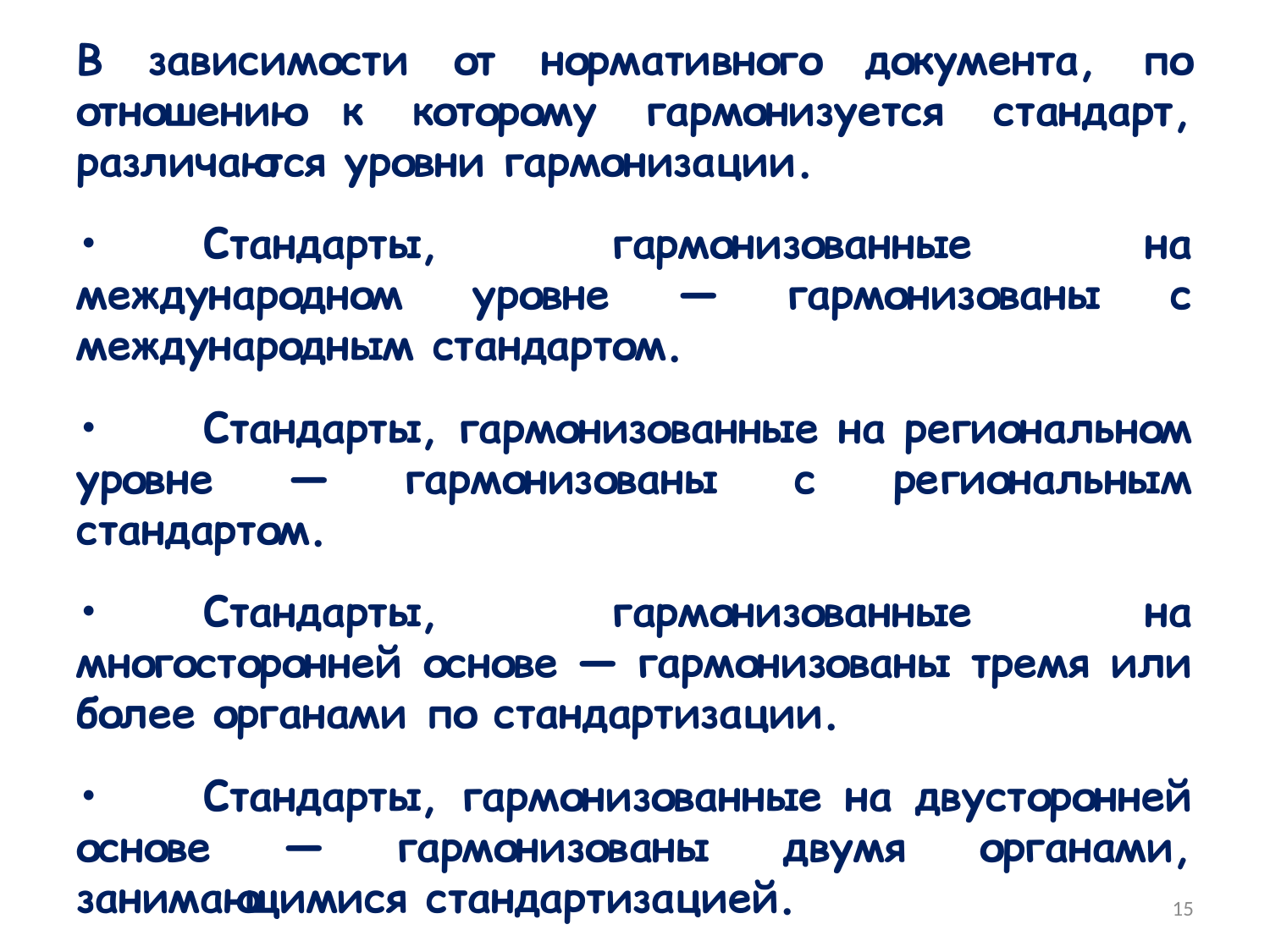

В зависимости от нормативного документа, по отношению к которому гармонизуется стандарт, различаются уровни гармонизации.
•	Стандарты, гармонизованные на международном уровне — гармонизованы с международным стандартом.
•	Стандарты, гармонизованные на региональном уровне — гармонизованы с региональным стандартом.
•	Стандарты, гармонизованные на многосторонней основе — гармонизованы тремя или более органами по стандартизации.
•	Стандарты, гармонизованные на двусторонней основе — гармонизованы двумя органами, занимающимися стандартизацией.
15